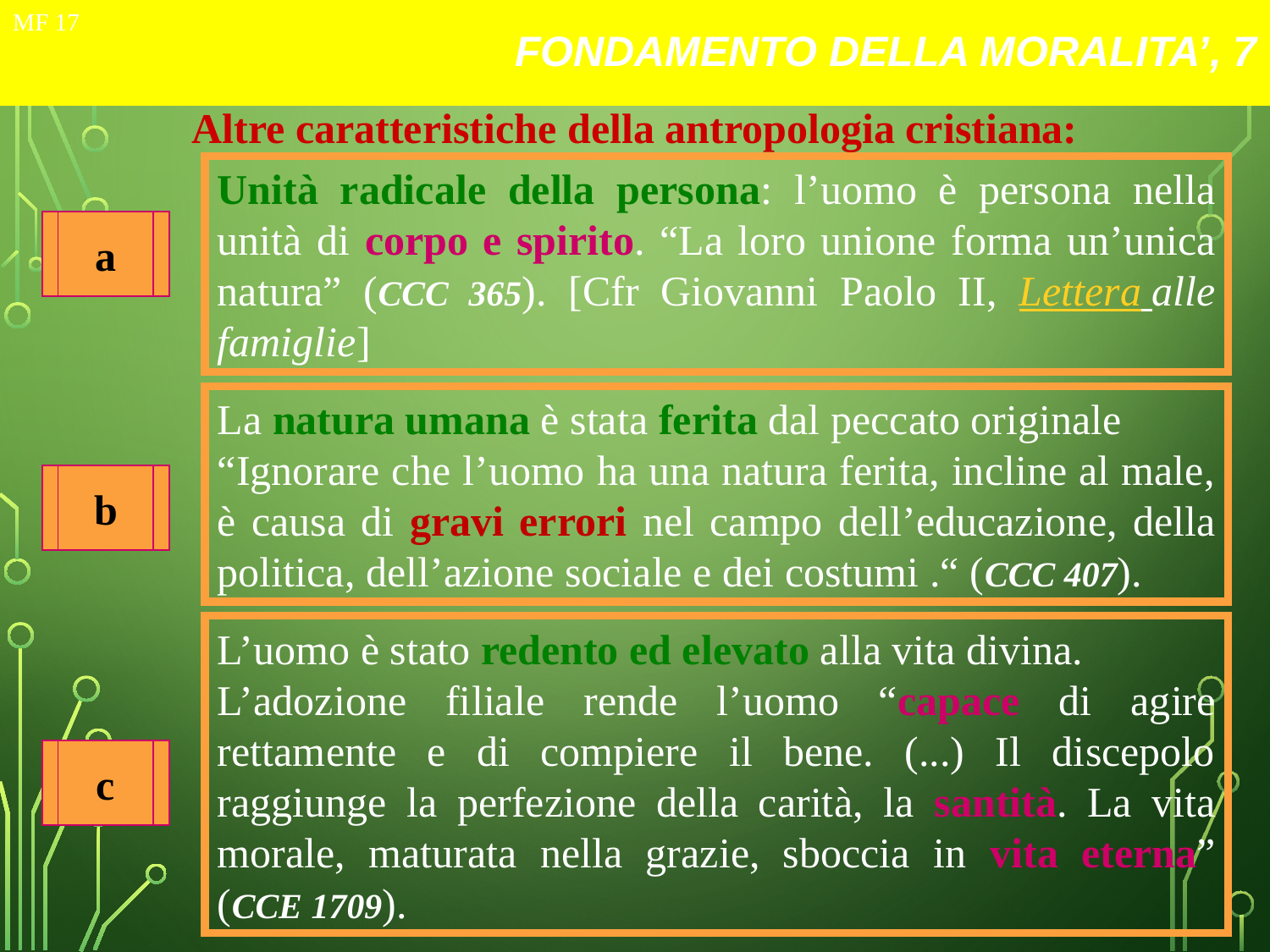

# FONDAMENTO DELLA MORALITA’, 7
MF 17
Altre caratteristiche della antropologia cristiana:
Unità radicale della persona: l’uomo è persona nella unità di corpo e spirito. “La loro unione forma un’unica natura” (CCC 365). [Cfr Giovanni Paolo II, Lettera alle famiglie]
a
La natura umana è stata ferita dal peccato originale
“Ignorare che l’uomo ha una natura ferita, incline al male, è causa di gravi errori nel campo dell’educazione, della politica, dell’azione sociale e dei costumi .“ (CCC 407).
b
L’uomo è stato redento ed elevato alla vita divina.
L’adozione filiale rende l’uomo “capace di agire rettamente e di compiere il bene. (...) Il discepolo raggiunge la perfezione della carità, la santità. La vita morale, maturata nella grazie, sboccia in vita eterna” (CCE 1709).
c